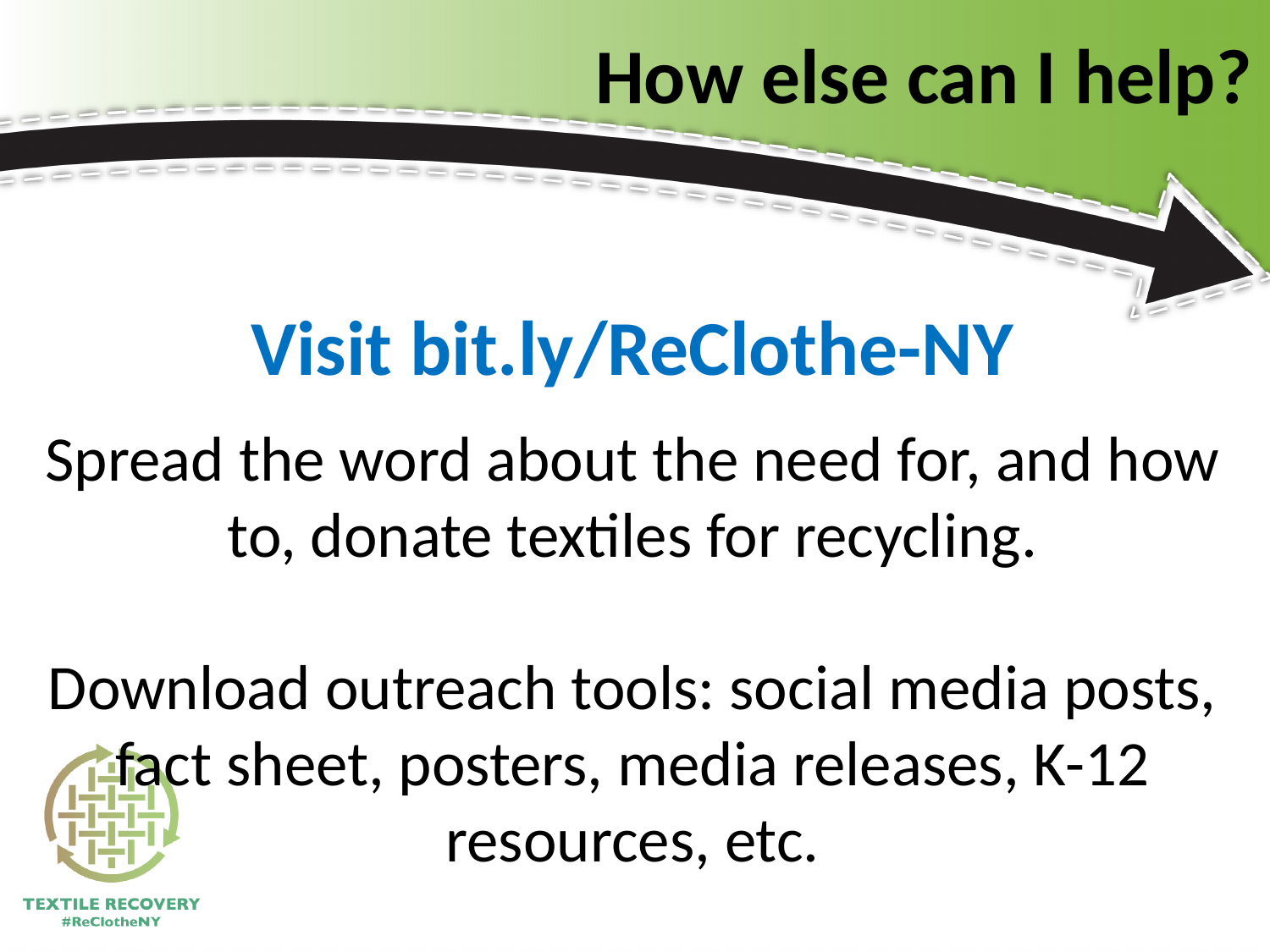

How else can I help?
Visit bit.ly/ReClothe-NY
Spread the word about the need for, and how to, donate textiles for recycling.

Download outreach tools: social media posts, fact sheet, posters, media releases, K-12 resources, etc.